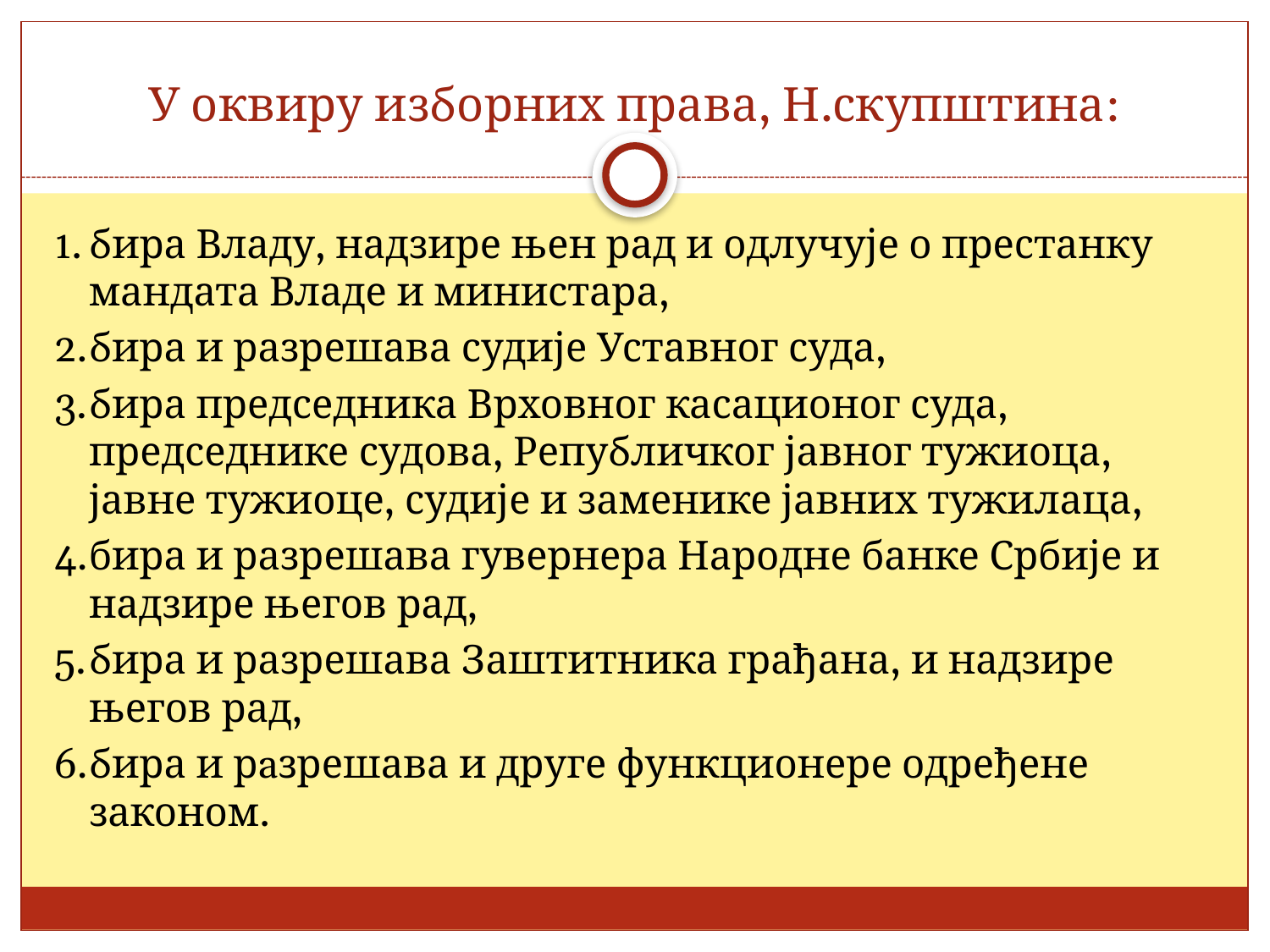

# У оквиру изборних права, Н.скупштина:
1.	бира Владу, надзире њен рад и одлучује о престанку мандата Владе и министара,
2.	бира и разрешава судије Уставног суда,
3.	бира председника Врховног касационог суда, председнике судова, Републичког јавног тужиоца, јавне тужиоце, судије и заменике јавних тужилаца,
4.	бира и разрешава гувернера Народне банке Србије и надзире његов рад,
5.	бира и разрешава Заштитника грађана, и надзире његов рад,
6.	бира и рaзрешава и друге функционере одређене законом.